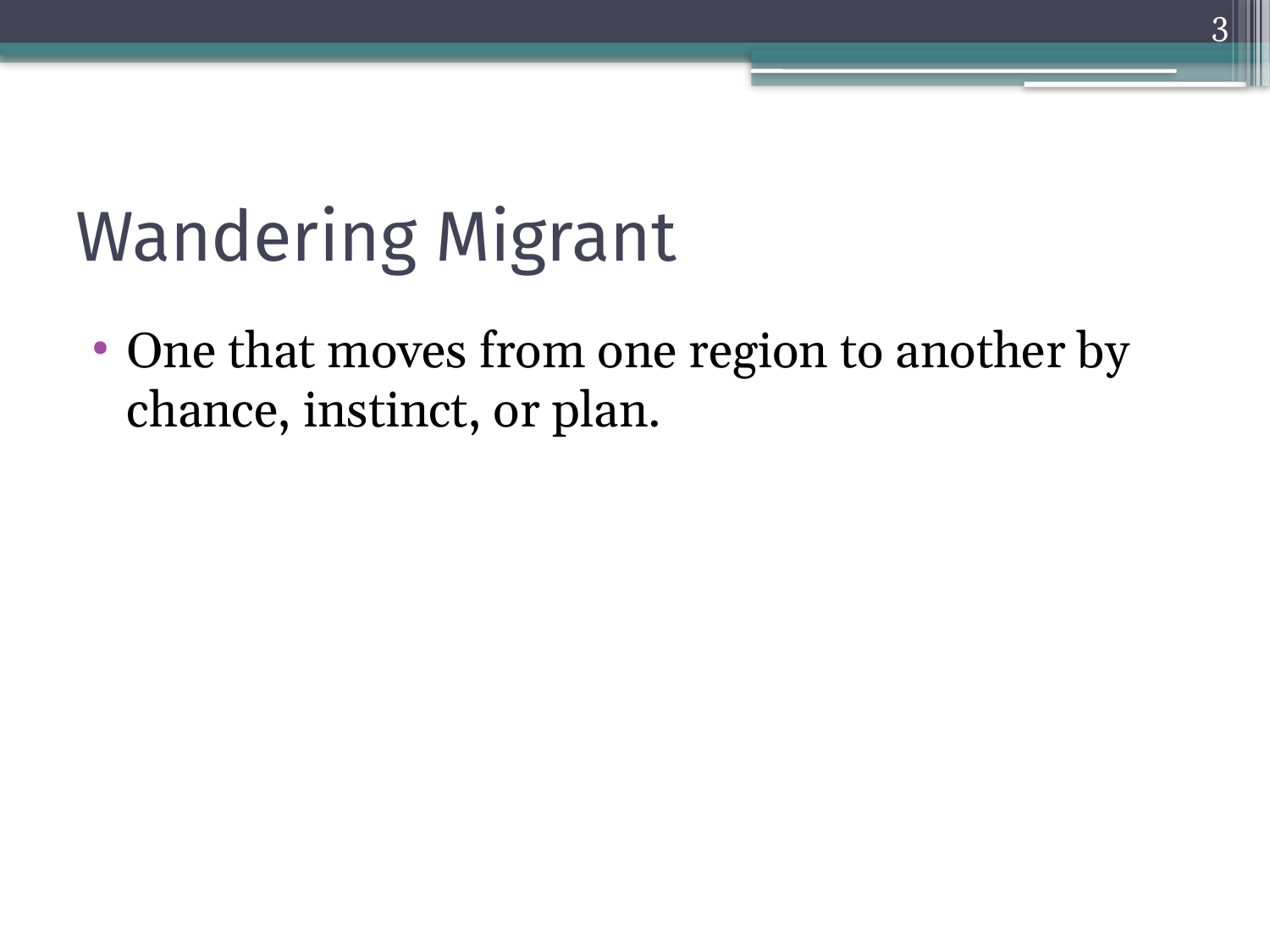

3
# Wandering Migrant
One that moves from one region to another by chance, instinct, or plan.